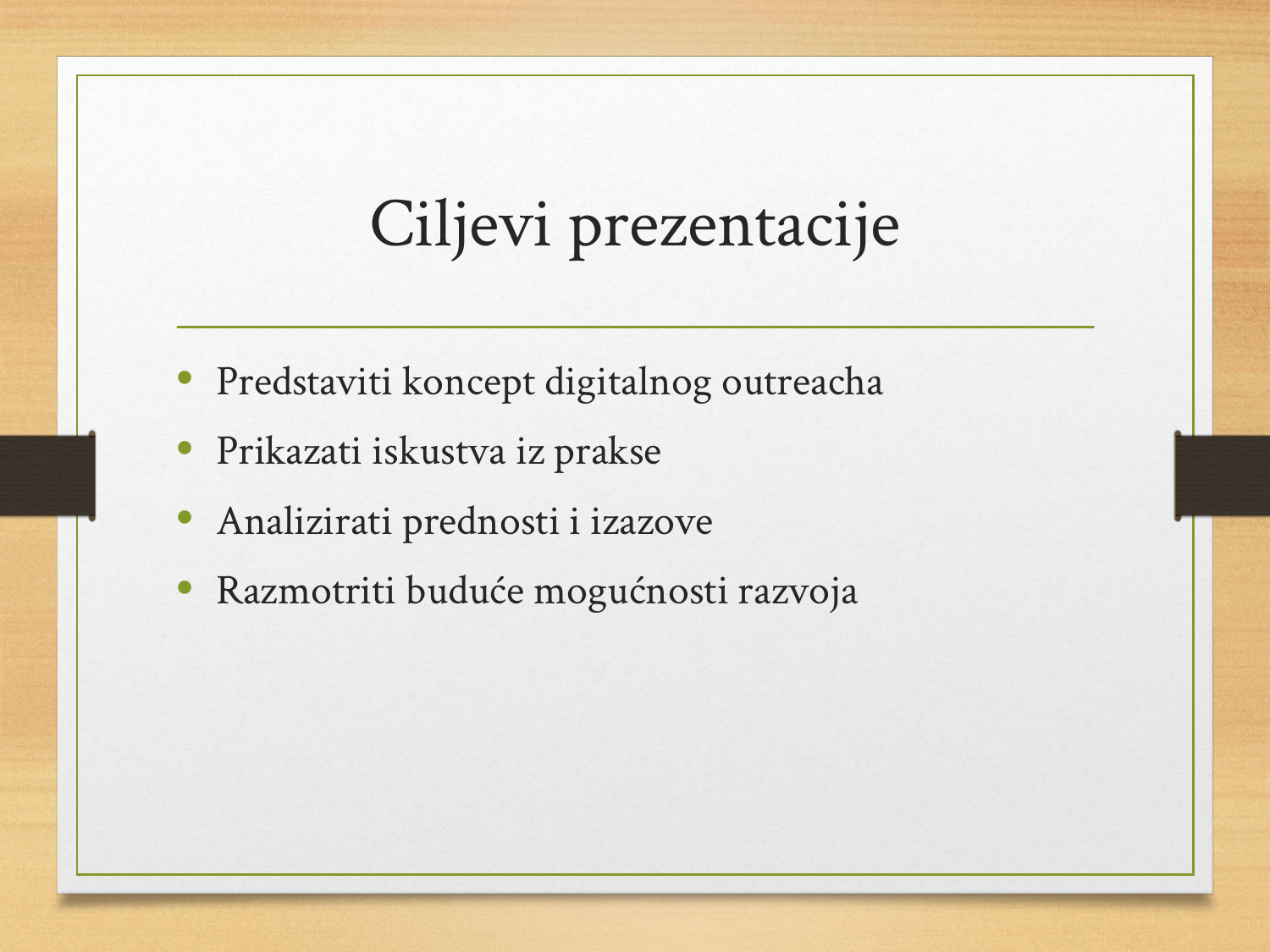

# Ciljevi prezentacije
Predstaviti koncept digitalnog outreacha
Prikazati iskustva iz prakse
Analizirati prednosti i izazove
Razmotriti buduće mogućnosti razvoja